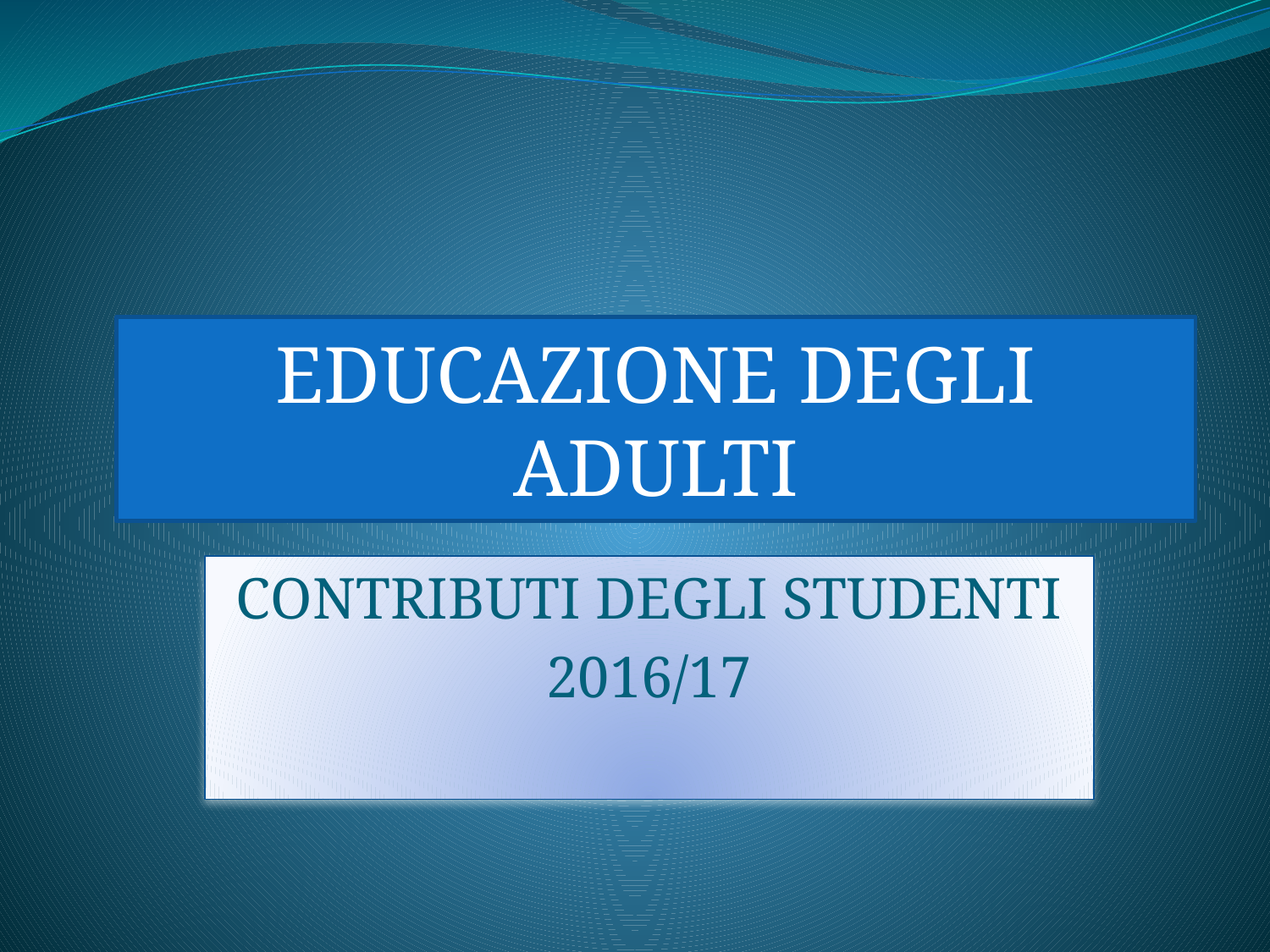

#
EDUCAZIONE DEGLI ADULTI

CONTRIBUTI DEGLI STUDENTI
2016/17